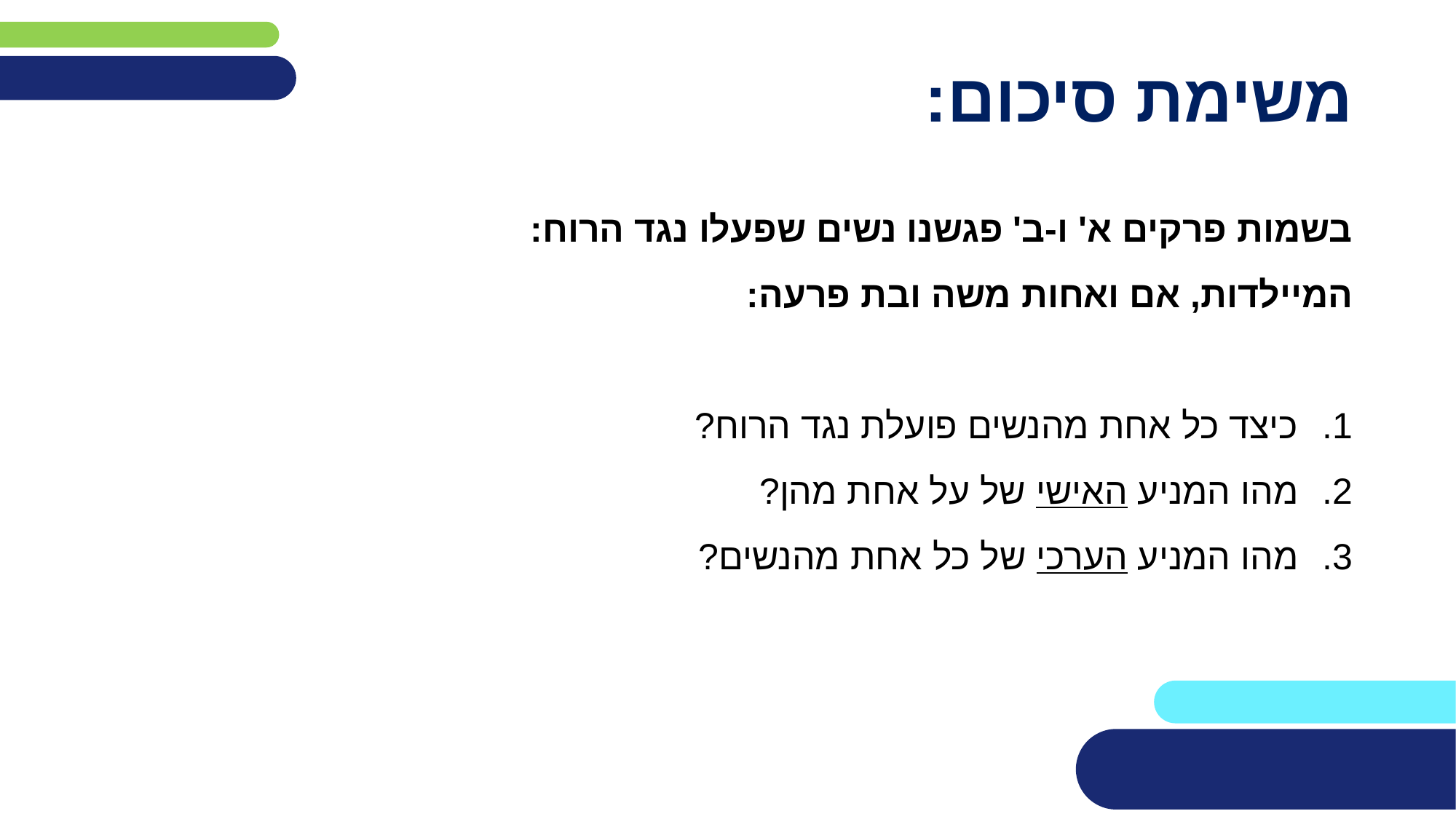

# משימת סיכום:
בשמות פרקים א' ו-ב' פגשנו נשים שפעלו נגד הרוח:
המיילדות, אם ואחות משה ובת פרעה:

כיצד כל אחת מהנשים פועלת נגד הרוח?
מהו המניע האישי של על אחת מהן?
מהו המניע הערכי של כל אחת מהנשים?